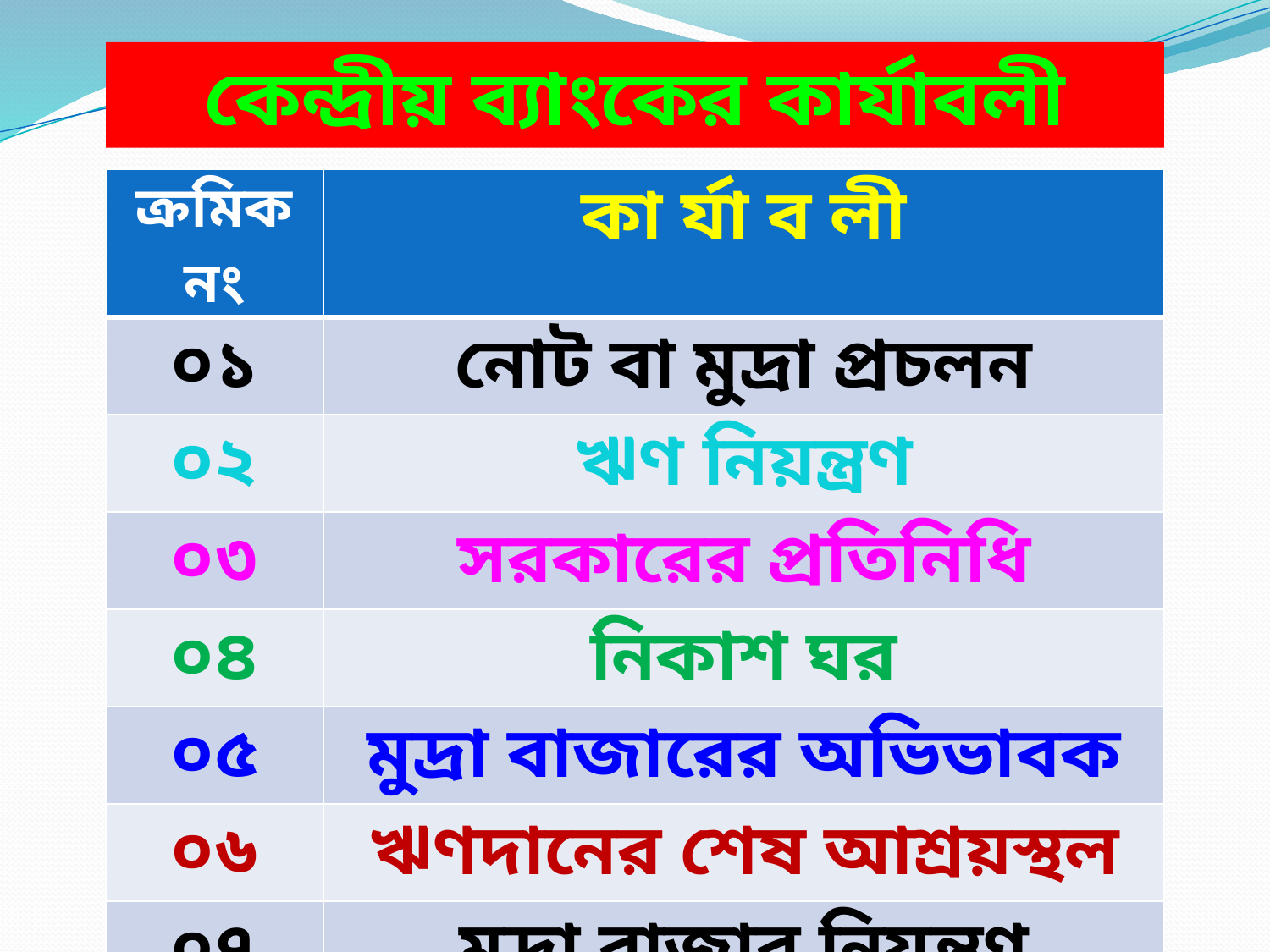

কেন্দ্রীয় ব্যাংকের কার্যাবলী
| ক্রমিক নং | কা র্যা ব লী |
| --- | --- |
| ০১ | নোট বা মুদ্রা প্রচলন |
| ০২ | ঋণ নিয়ন্ত্রণ |
| ০৩ | সরকারের প্রতিনিধি |
| ০৪ | নিকাশ ঘর |
| ০৫ | মুদ্রা বাজারের অভিভাবক |
| ০৬ | ঋণদানের শেষ আশ্রয়স্থল |
| ০৭ | মুদ্রা বাজার নিয়ন্ত্রণ |